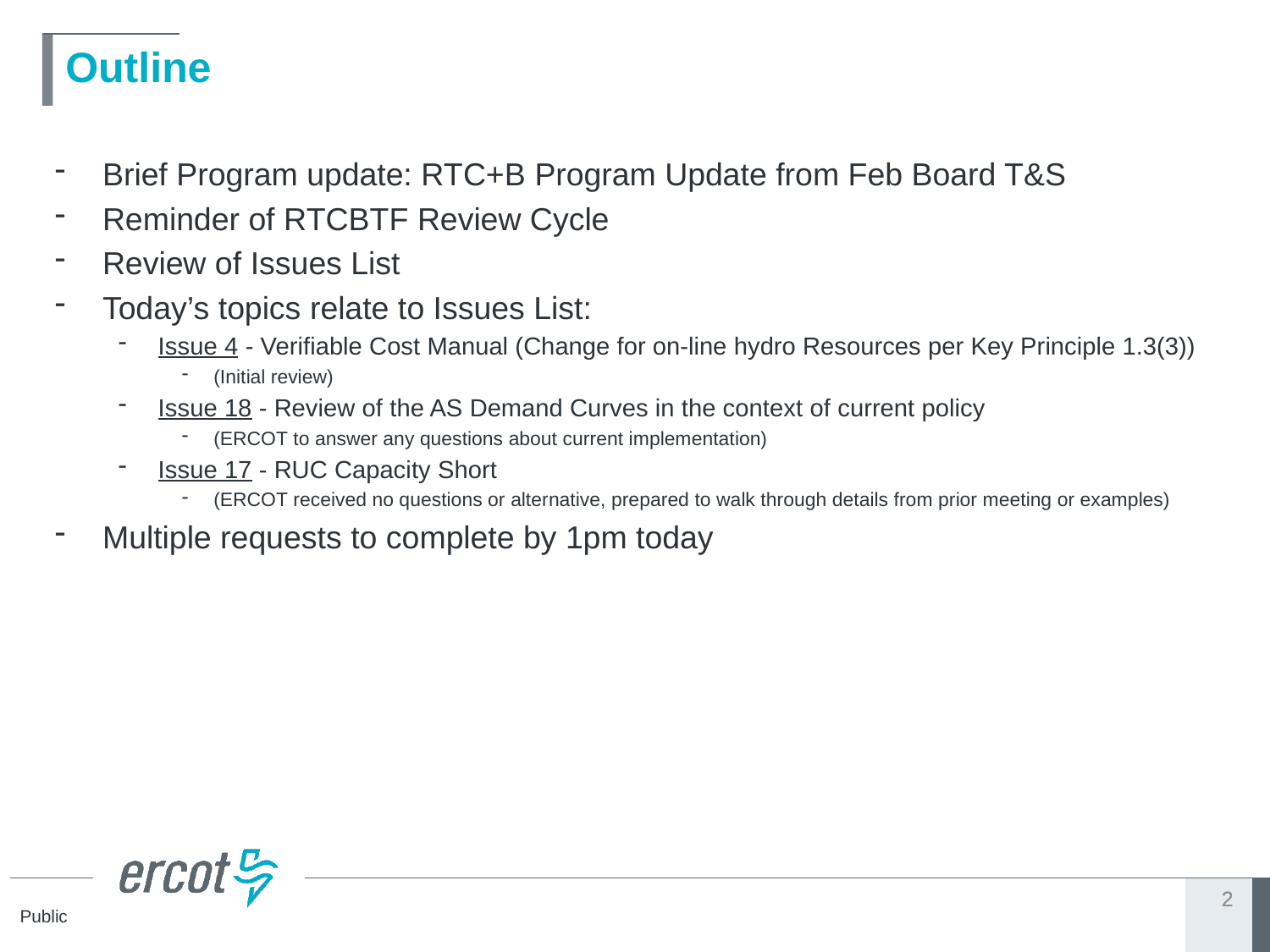

# Outline
Brief Program update: RTC+B Program Update from Feb Board T&S
Reminder of RTCBTF Review Cycle
Review of Issues List
Today’s topics relate to Issues List:
Issue 4 - Verifiable Cost Manual (Change for on-line hydro Resources per Key Principle 1.3(3))
(Initial review)
Issue 18 - Review of the AS Demand Curves in the context of current policy
(ERCOT to answer any questions about current implementation)
Issue 17 - RUC Capacity Short
(ERCOT received no questions or alternative, prepared to walk through details from prior meeting or examples)
Multiple requests to complete by 1pm today

2